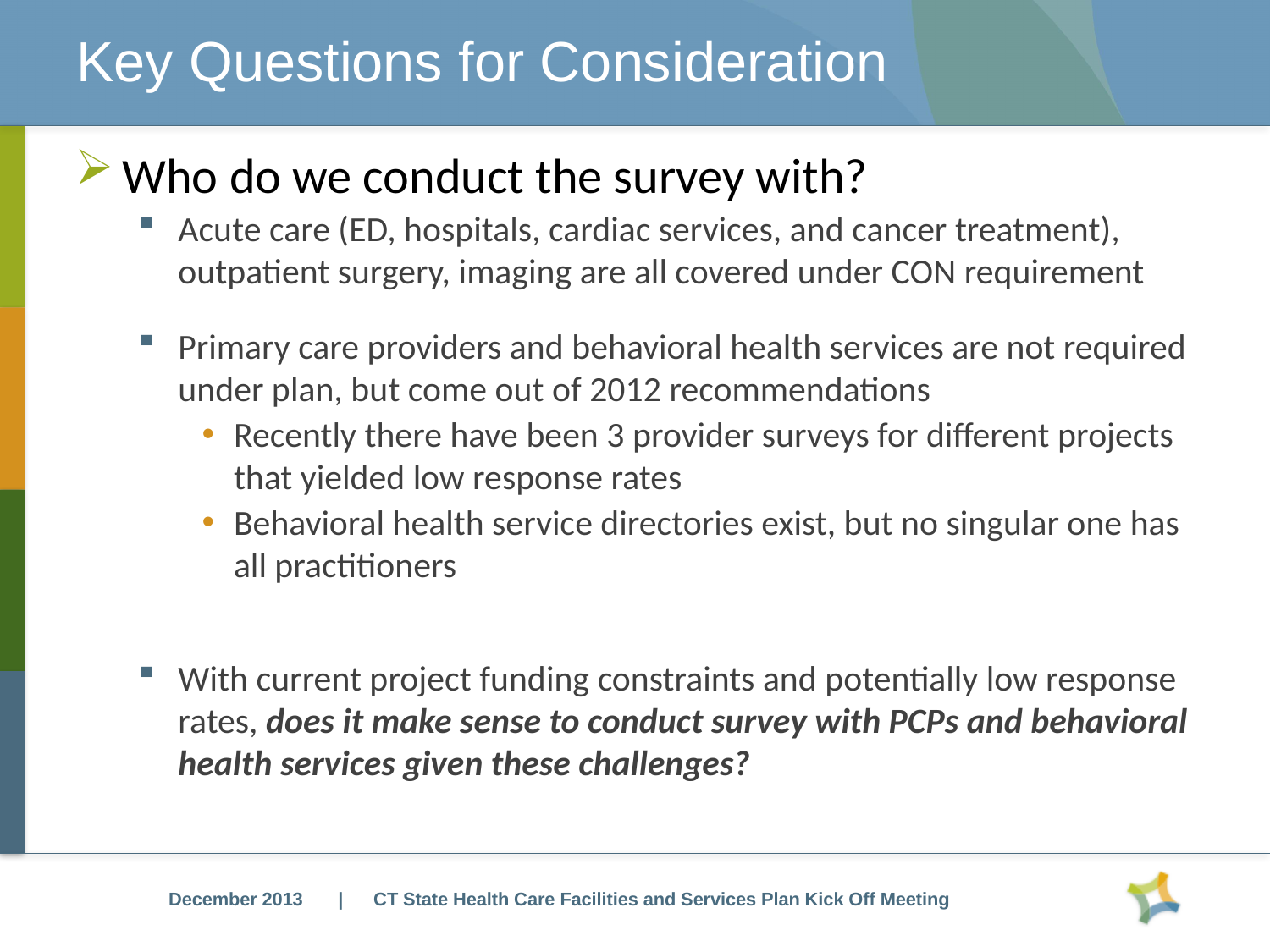

# Key Questions for Consideration
Who do we conduct the survey with?
Acute care (ED, hospitals, cardiac services, and cancer treatment), outpatient surgery, imaging are all covered under CON requirement

Primary care providers and behavioral health services are not required under plan, but come out of 2012 recommendations
Recently there have been 3 provider surveys for different projects that yielded low response rates
Behavioral health service directories exist, but no singular one has all practitioners

With current project funding constraints and potentially low response rates, does it make sense to conduct survey with PCPs and behavioral health services given these challenges?

|      CT State Health Care Facilities and Services Plan Kick Off Meeting
December 2013